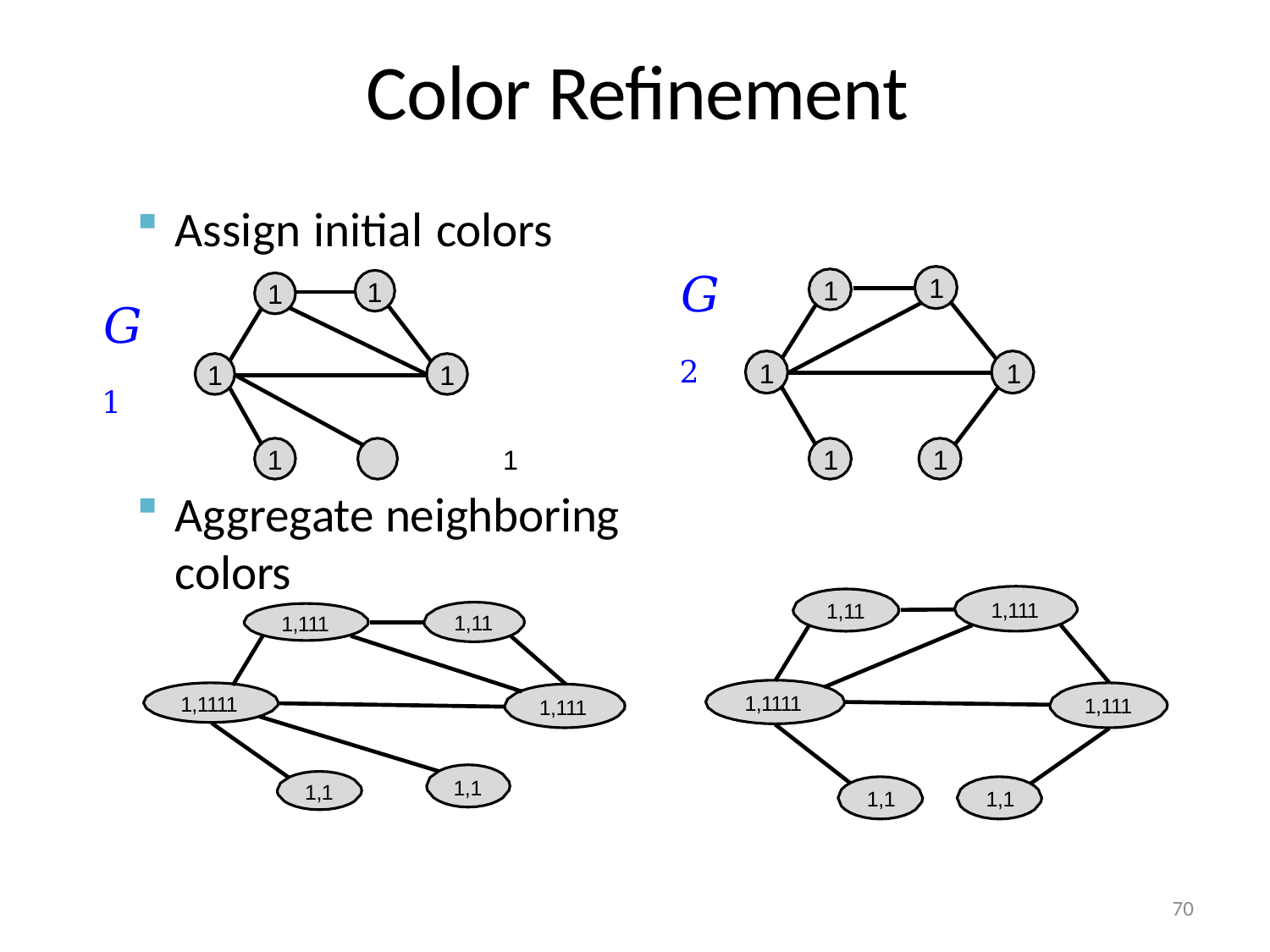

Color Refinement
Assign initial colors
𝐺2

1
1

1
1

𝐺1

1
1
1
1

1	1
Aggregate neighboring	colors
1
1

1,111
1,11

1,11
1,111

1,1111
1,1111
1,111
1,111

1,1

1,1
1,1
1,1
70